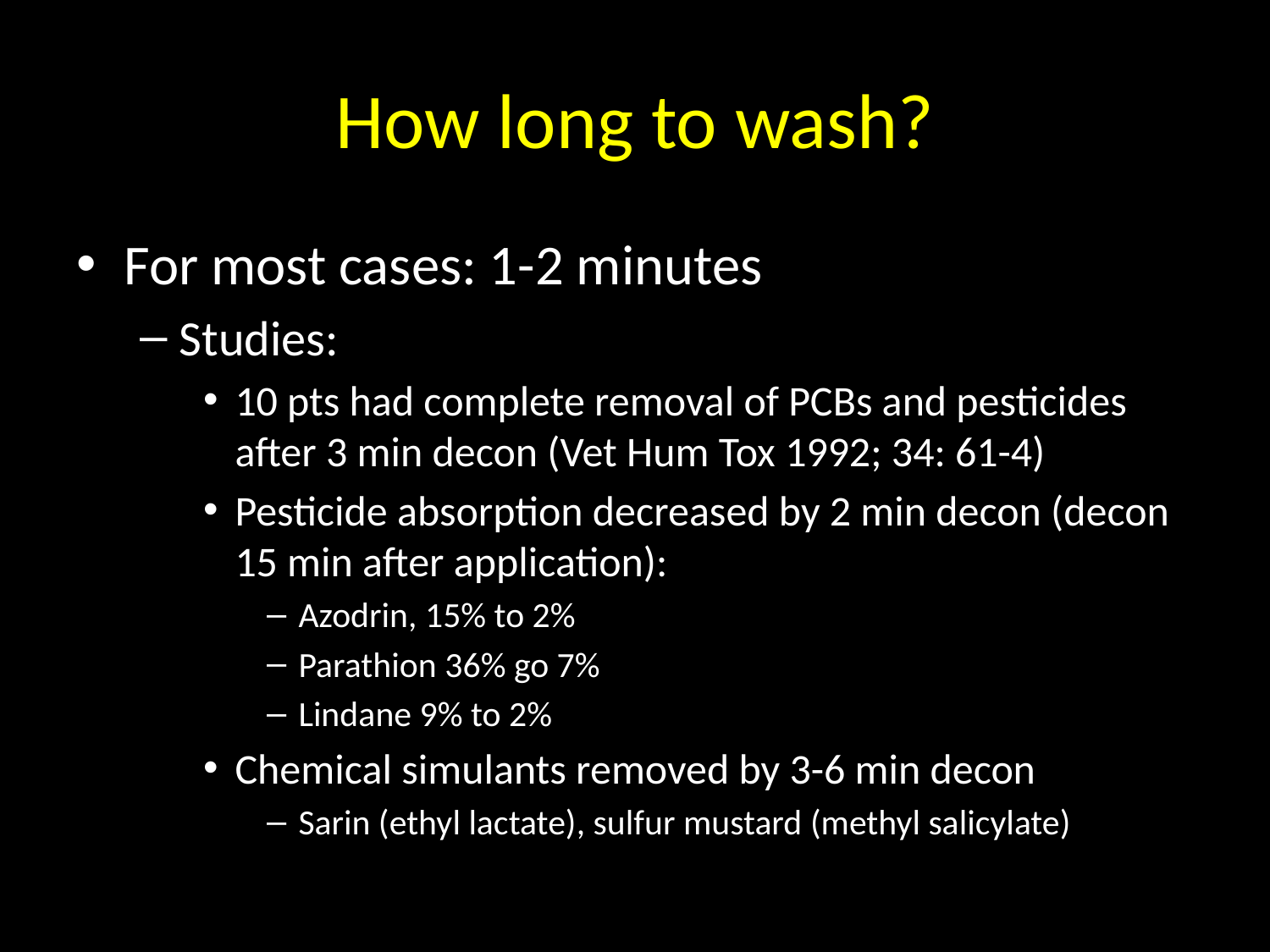

# How long to wash?
For most cases: 1-2 minutes
Studies:
10 pts had complete removal of PCBs and pesticides after 3 min decon (Vet Hum Tox 1992; 34: 61-4)
Pesticide absorption decreased by 2 min decon (decon 15 min after application):
Azodrin, 15% to 2%
Parathion 36% go 7%
Lindane 9% to 2%
Chemical simulants removed by 3-6 min decon
Sarin (ethyl lactate), sulfur mustard (methyl salicylate)